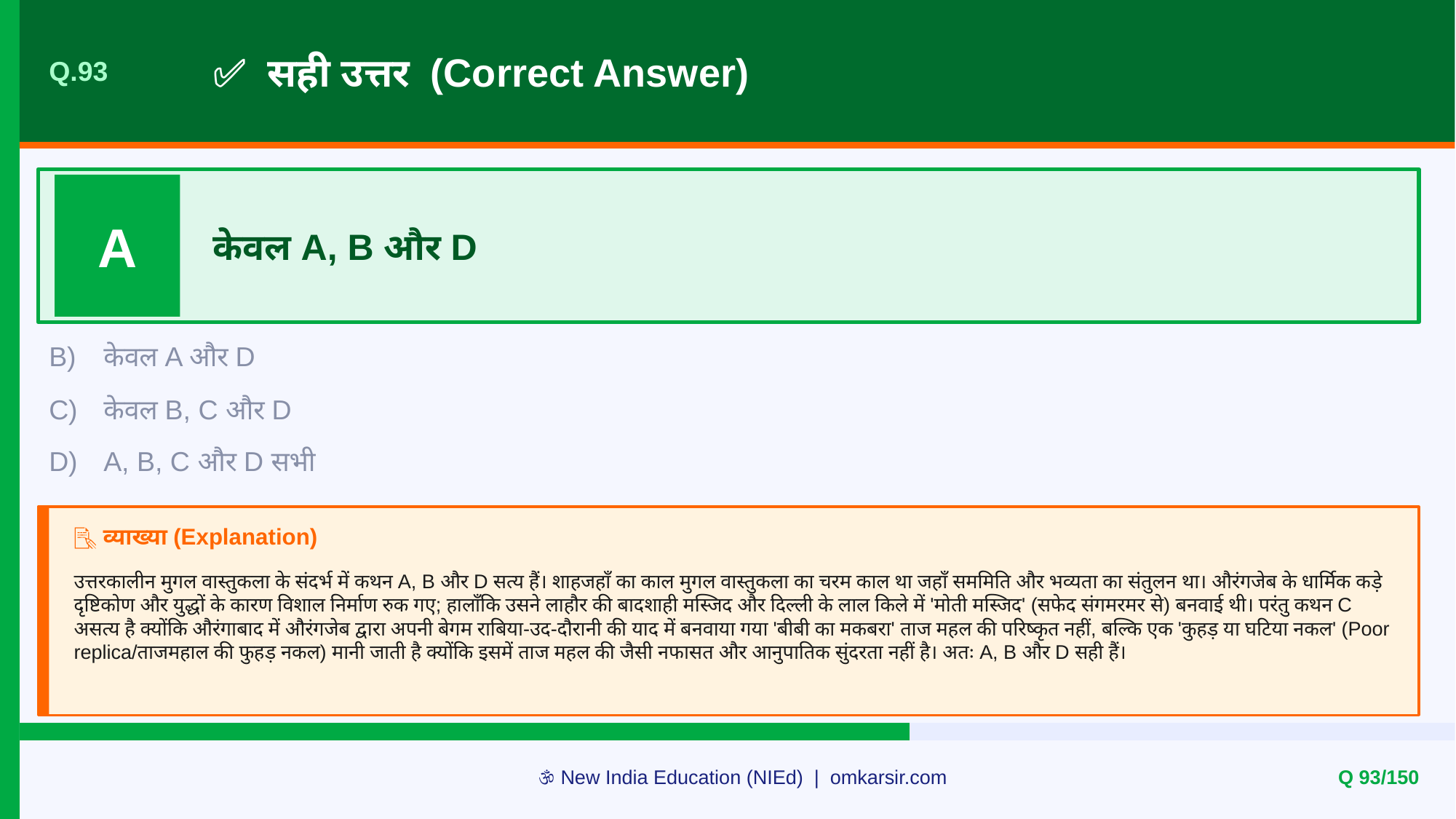

✅  सही उत्तर  (Correct Answer)
Q.93

A
केवल A, B और D
B)
केवल A और D
C)
केवल B, C और D
D)
A, B, C और D सभी

📝 व्याख्या (Explanation)
उत्तरकालीन मुगल वास्तुकला के संदर्भ में कथन A, B और D सत्य हैं। शाहजहाँ का काल मुगल वास्तुकला का चरम काल था जहाँ सममिति और भव्यता का संतुलन था। औरंगजेब के धार्मिक कड़े दृष्टिकोण और युद्धों के कारण विशाल निर्माण रुक गए; हालाँकि उसने लाहौर की बादशाही मस्जिद और दिल्ली के लाल किले में 'मोती मस्जिद' (सफेद संगमरमर से) बनवाई थी। परंतु कथन C असत्य है क्योंकि औरंगाबाद में औरंगजेब द्वारा अपनी बेगम राबिया-उद-दौरानी की याद में बनवाया गया 'बीबी का मकबरा' ताज महल की परिष्कृत नहीं, बल्कि एक 'कुहड़ या घटिया नकल' (Poor replica/ताजमहाल की फुहड़ नकल) मानी जाती है क्योंकि इसमें ताज महल की जैसी नफासत और आनुपातिक सुंदरता नहीं है। अतः A, B और D सही हैं।

🕉️ New India Education (NIEd)  |  omkarsir.com
Q 93/150